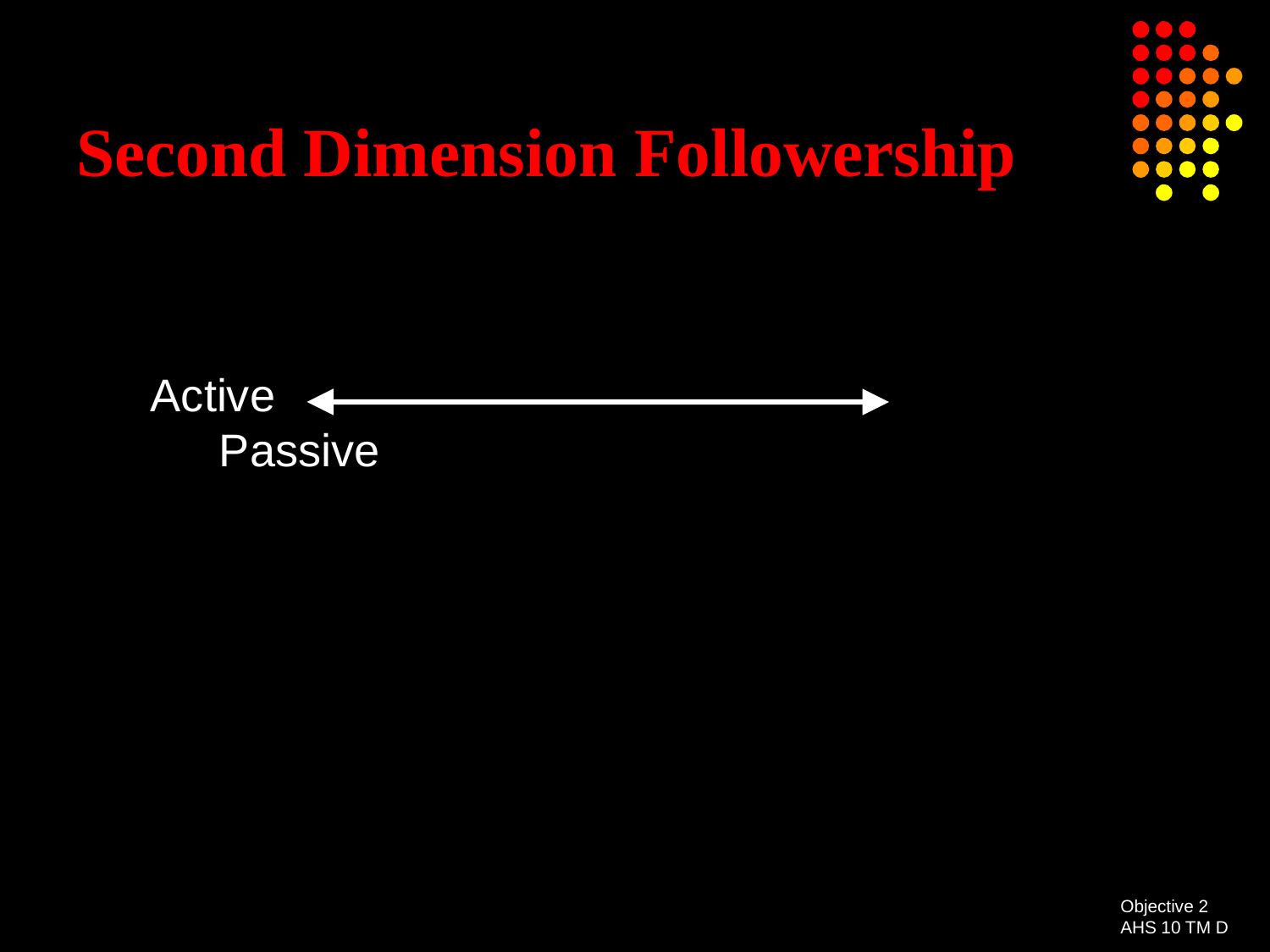

# Second Dimension Followership
Active						Passive

Objective 2
AHS 10 TM D